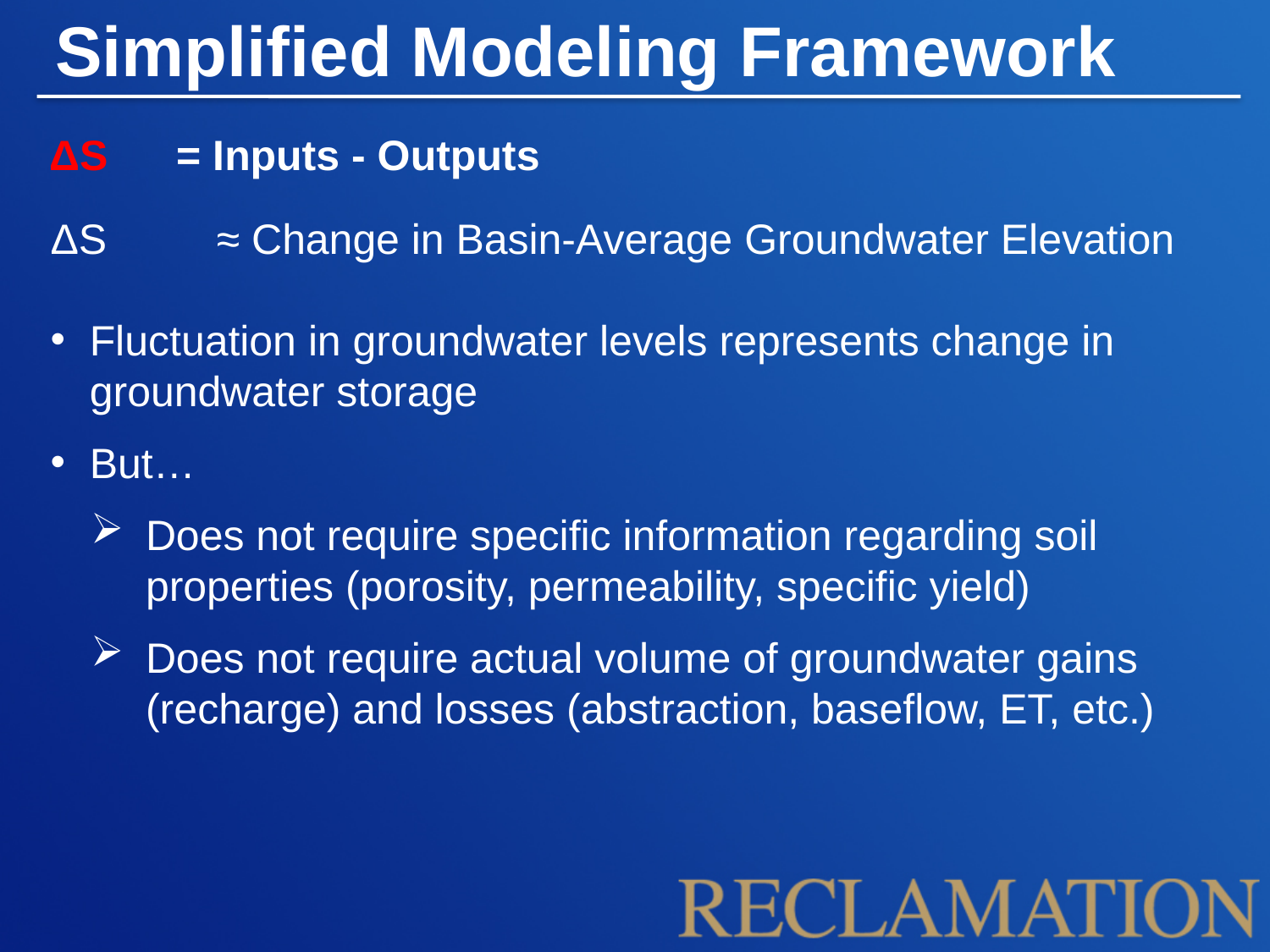

Simplified Modeling Framework
ΔS 	= Inputs - Outputs
ΔS 	≈ Change in Basin-Average Groundwater Elevation

Fluctuation in groundwater levels represents change in groundwater storage
But…
Does not require specific information regarding soil properties (porosity, permeability, specific yield)
Does not require actual volume of groundwater gains (recharge) and losses (abstraction, baseflow, ET, etc.)